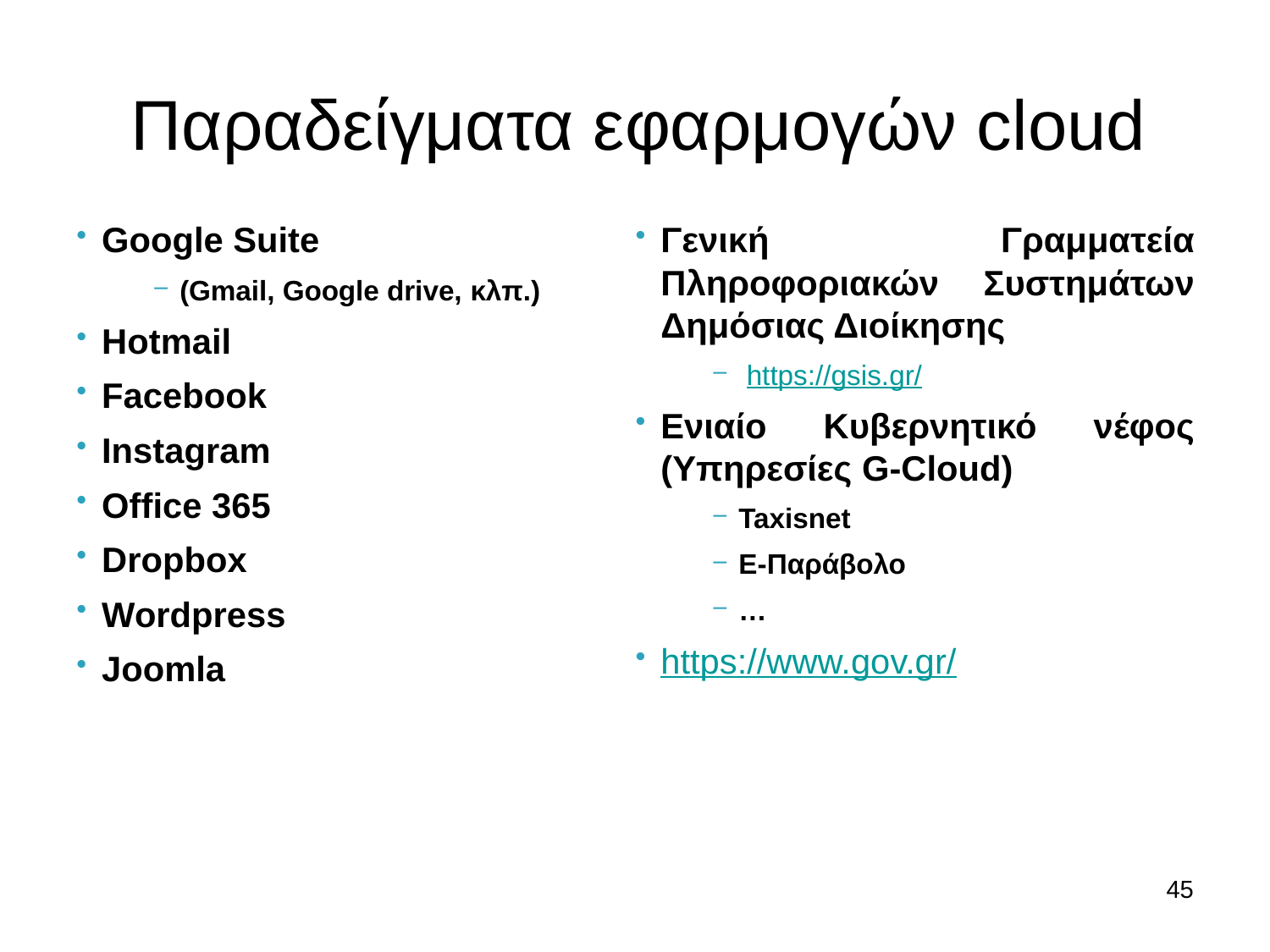

Παραδείγματα εφαρμογών cloud
Google Suite
(Gmail, Google drive, κλπ.)
Hotmail
Facebook
Instagram
Office 365
Dropbox
Wordpress
Joomla

Γενική Γραμματεία Πληροφοριακών Συστημάτων Δημόσιας Διοίκησης
 https://gsis.gr/
Ενιαίο Κυβερνητικό νέφος (Υπηρεσίες G-Cloud)
Taxisnet
E-Παράβολο
…
https://www.gov.gr/

45